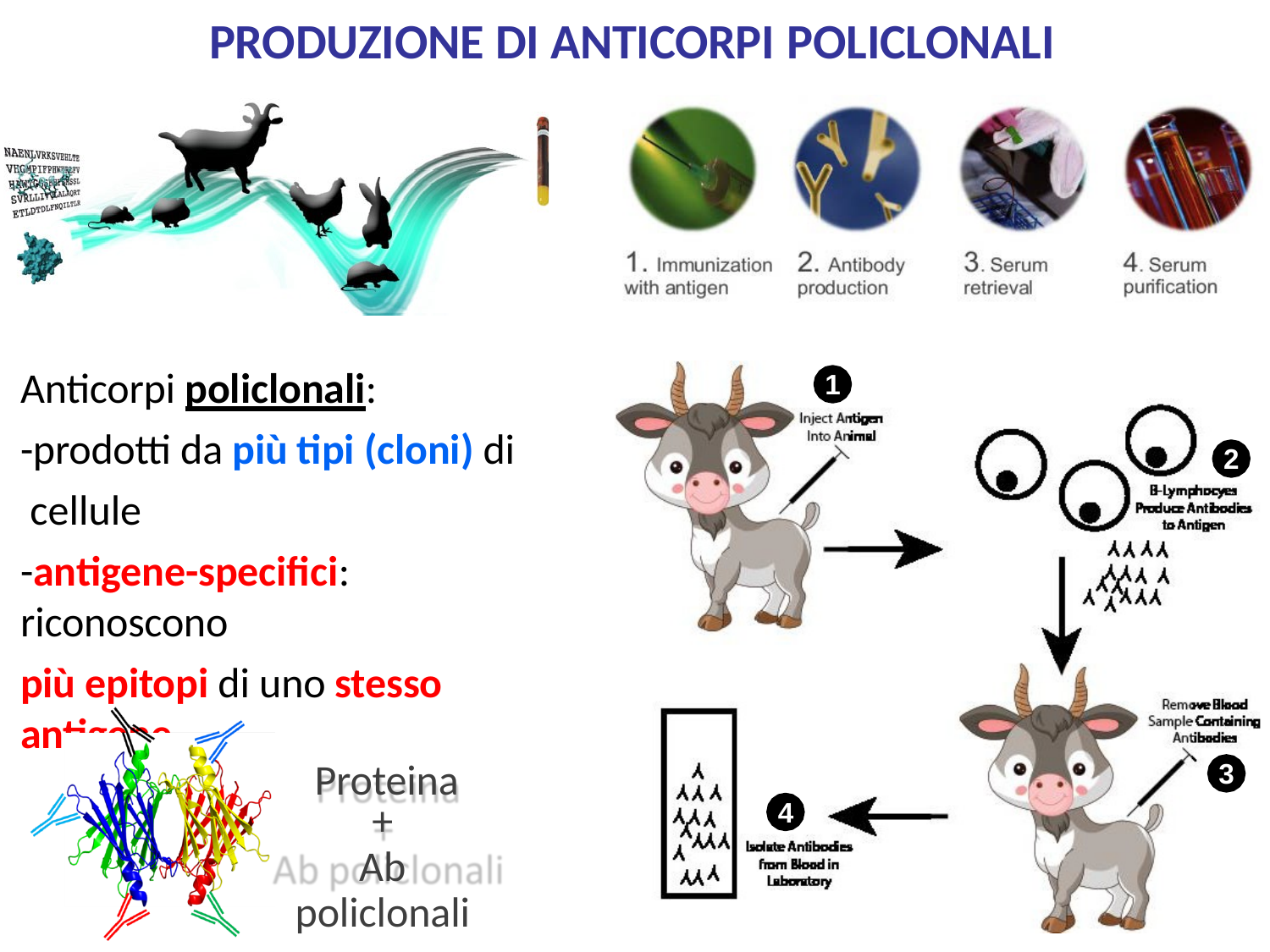

# PRODUZIONE DI ANTICORPI POLICLONALI

Anticorpi policlonali:
-prodotti da più tipi (cloni) di  cellule
-antigene-specifici: riconoscono
più epitopi di uno stesso antigene

1

2

3

Proteina
+
Ab policlonali

4